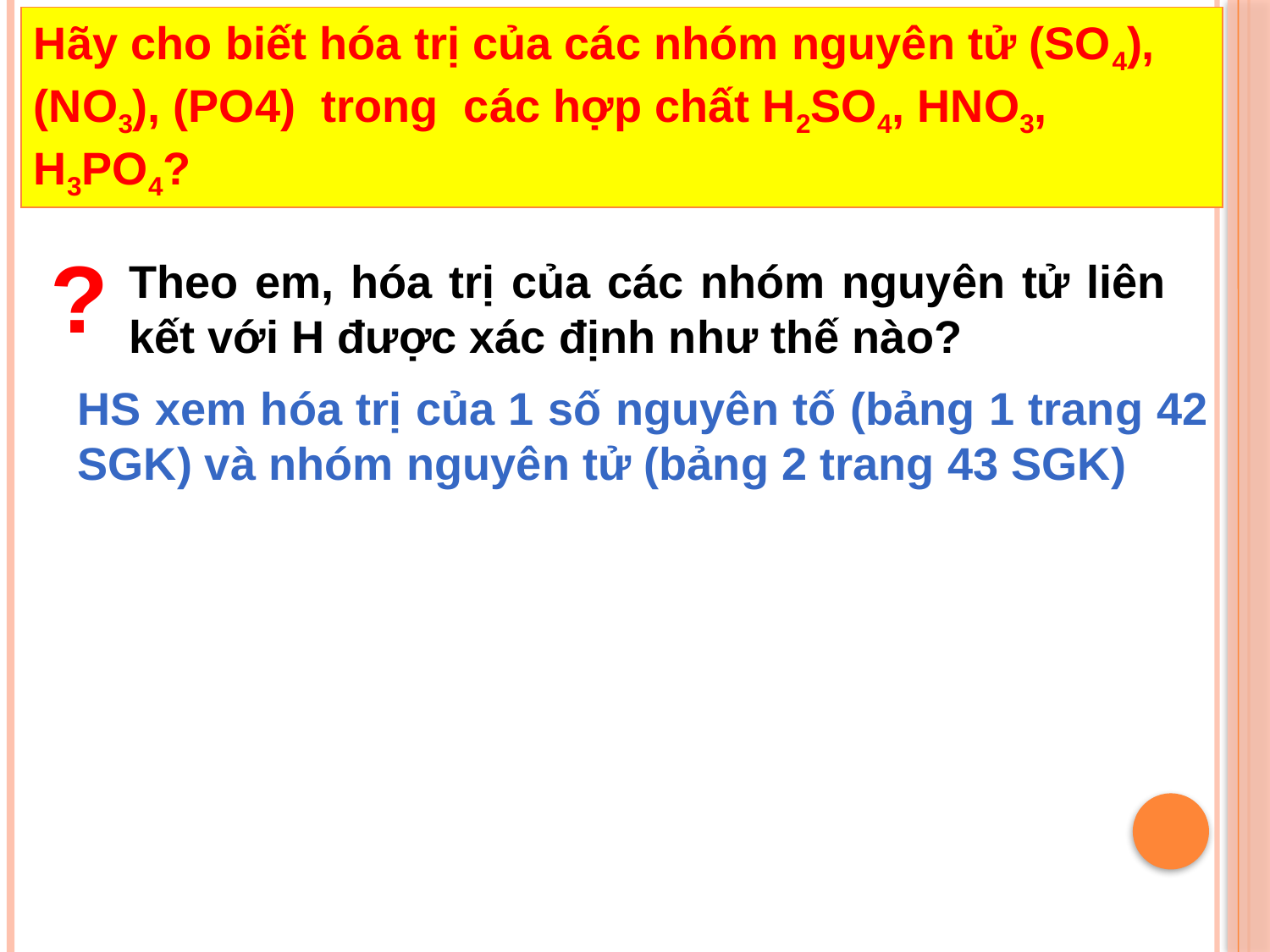

Hãy cho biết hóa trị của các nhóm nguyên tử (SO4), (NO3), (PO4)  trong  các hợp chất H2SO4, HNO3, H3PO4?
?
Theo em, hóa trị của các nhóm nguyên tử liên kết với H được xác định như thế nào?
HS xem hóa trị của 1 số nguyên tố (bảng 1 trang 42 SGK) và nhóm nguyên tử (bảng 2 trang 43 SGK)